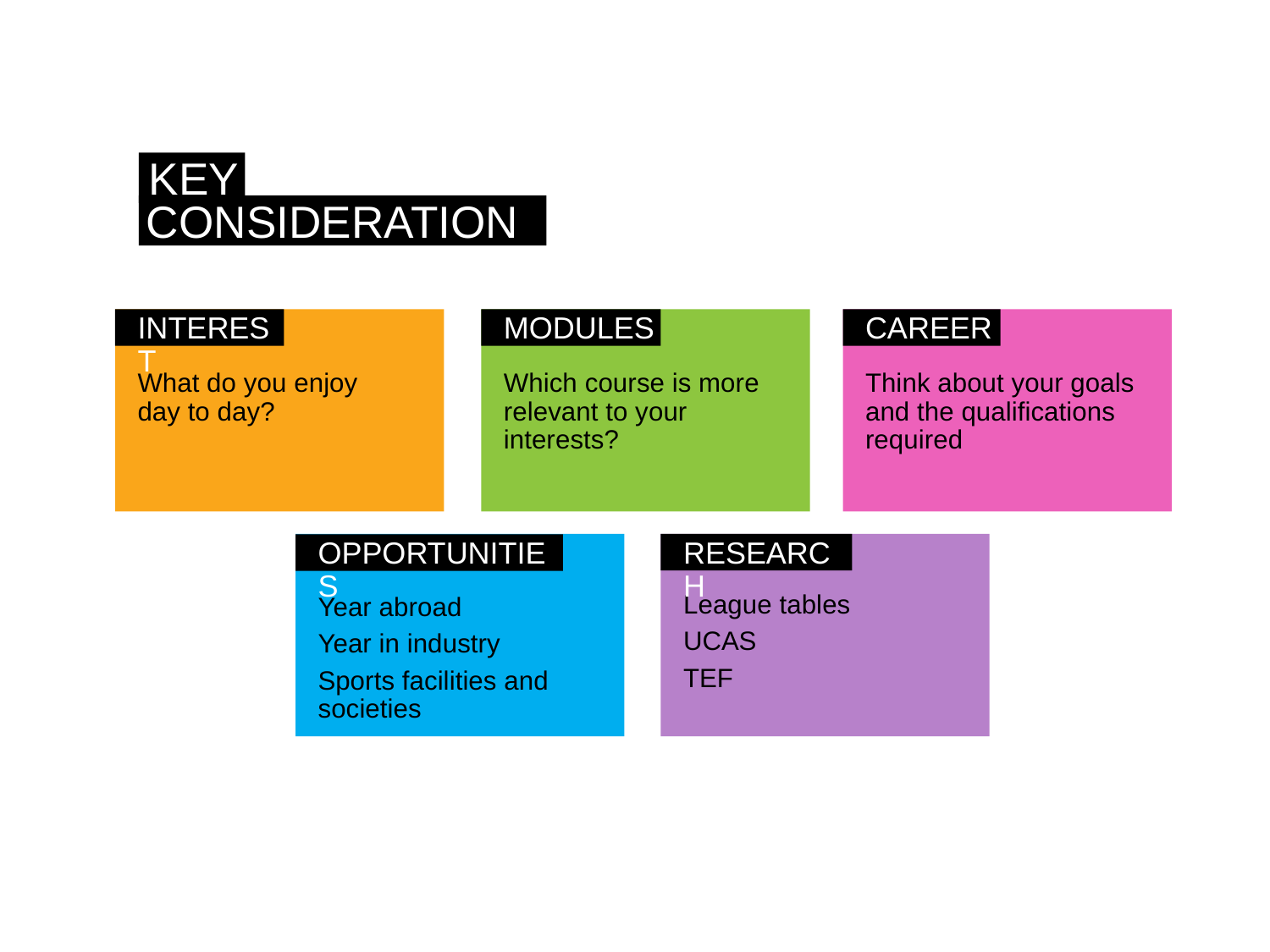

# Key
Considerations
Interest
Modules
Career

What do you enjoy
day to day?

Which course is more relevant to your interests?

Think about your goals and the qualifications required

Year abroad
Year in industry
Sports facilities and societies

League tables
UCAS
TEF
Research
Opportunities